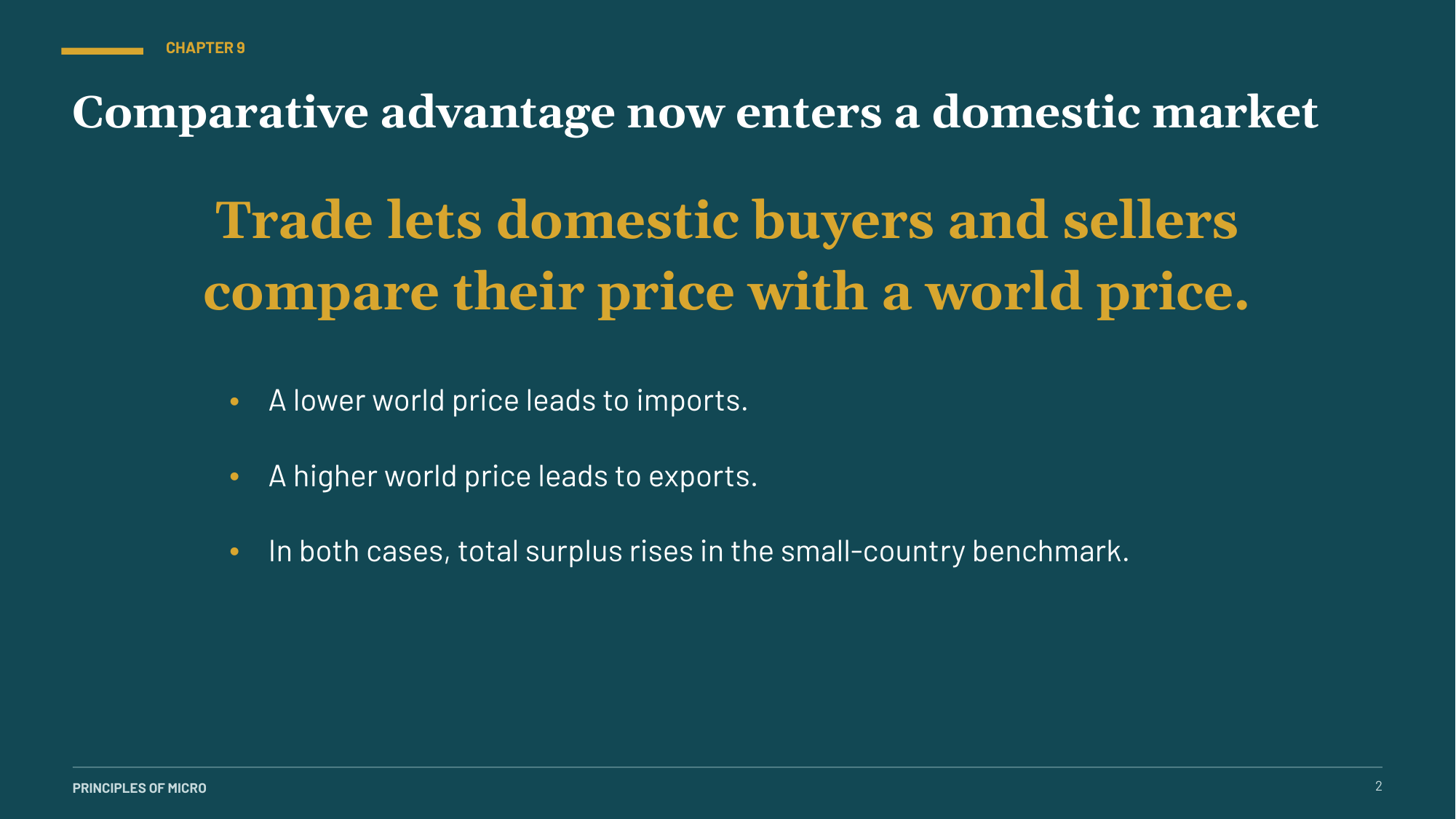

CHAPTER 9

Comparative advantage now enters a domestic market
Trade lets domestic buyers and sellers compare their price with a world price.
•
A lower world price leads to imports.
•
A higher world price leads to exports.
•
In both cases, total surplus rises in the small-country benchmark.

2
PRINCIPLES OF MICRO